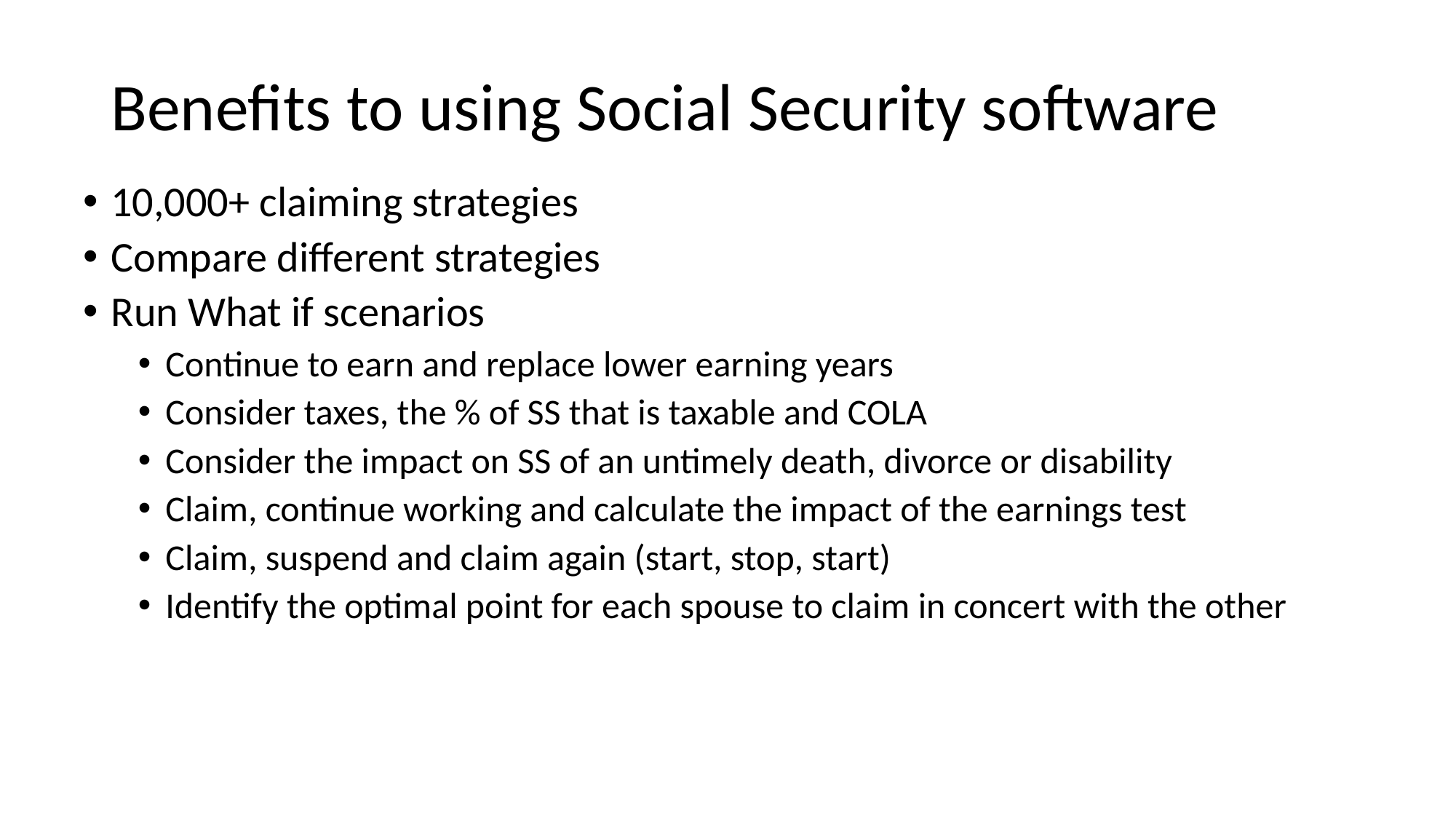

# Benefits to using Social Security software
10,000+ claiming strategies
Compare different strategies
Run What if scenarios
Continue to earn and replace lower earning years
Consider taxes, the % of SS that is taxable and COLA
Consider the impact on SS of an untimely death, divorce or disability
Claim, continue working and calculate the impact of the earnings test
Claim, suspend and claim again (start, stop, start)
Identify the optimal point for each spouse to claim in concert with the other